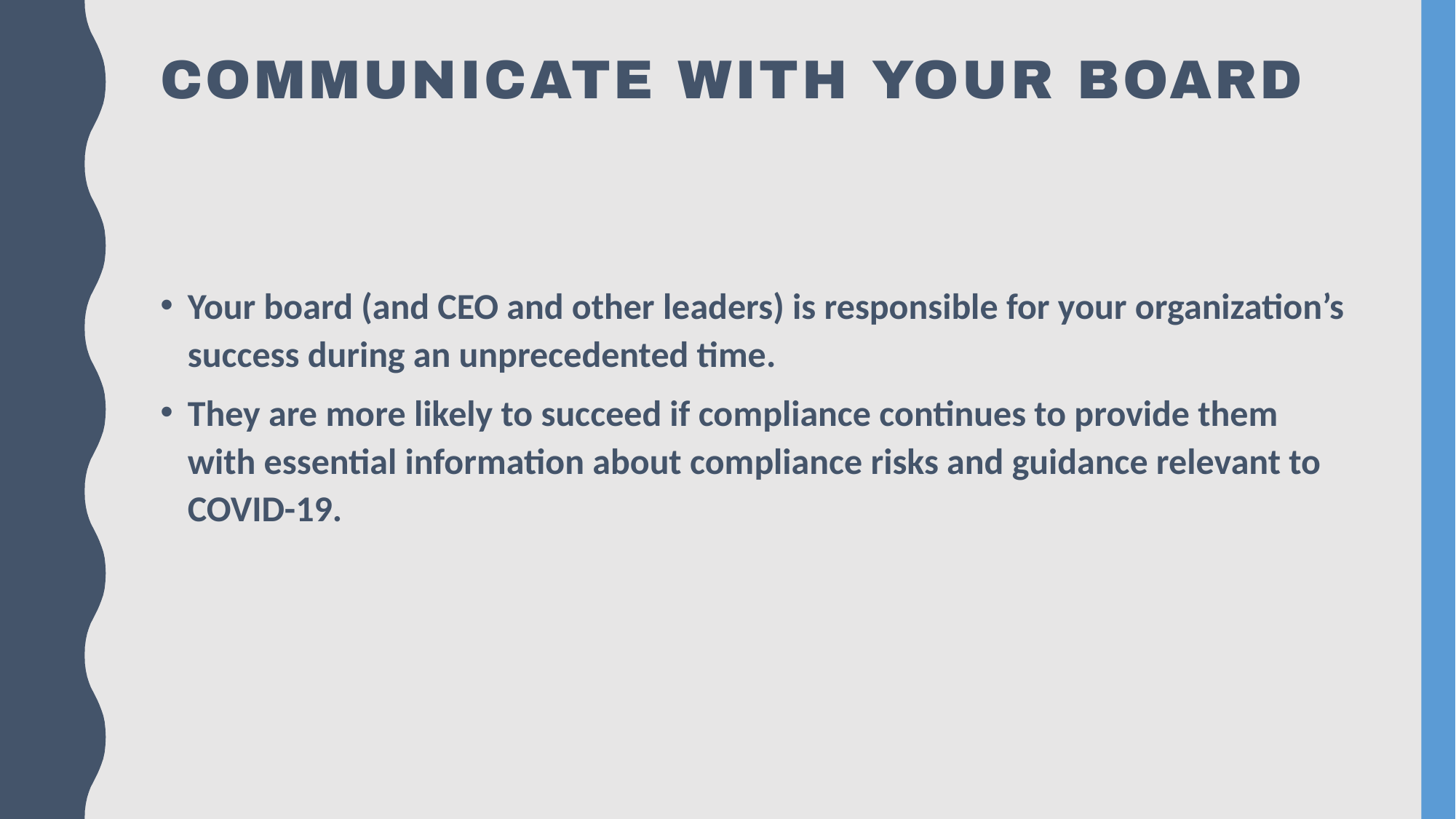

# Communicate with your board
Your board (and CEO and other leaders) is responsible for your organization’s success during an unprecedented time.
They are more likely to succeed if compliance continues to provide them with essential information about compliance risks and guidance relevant to COVID-19.